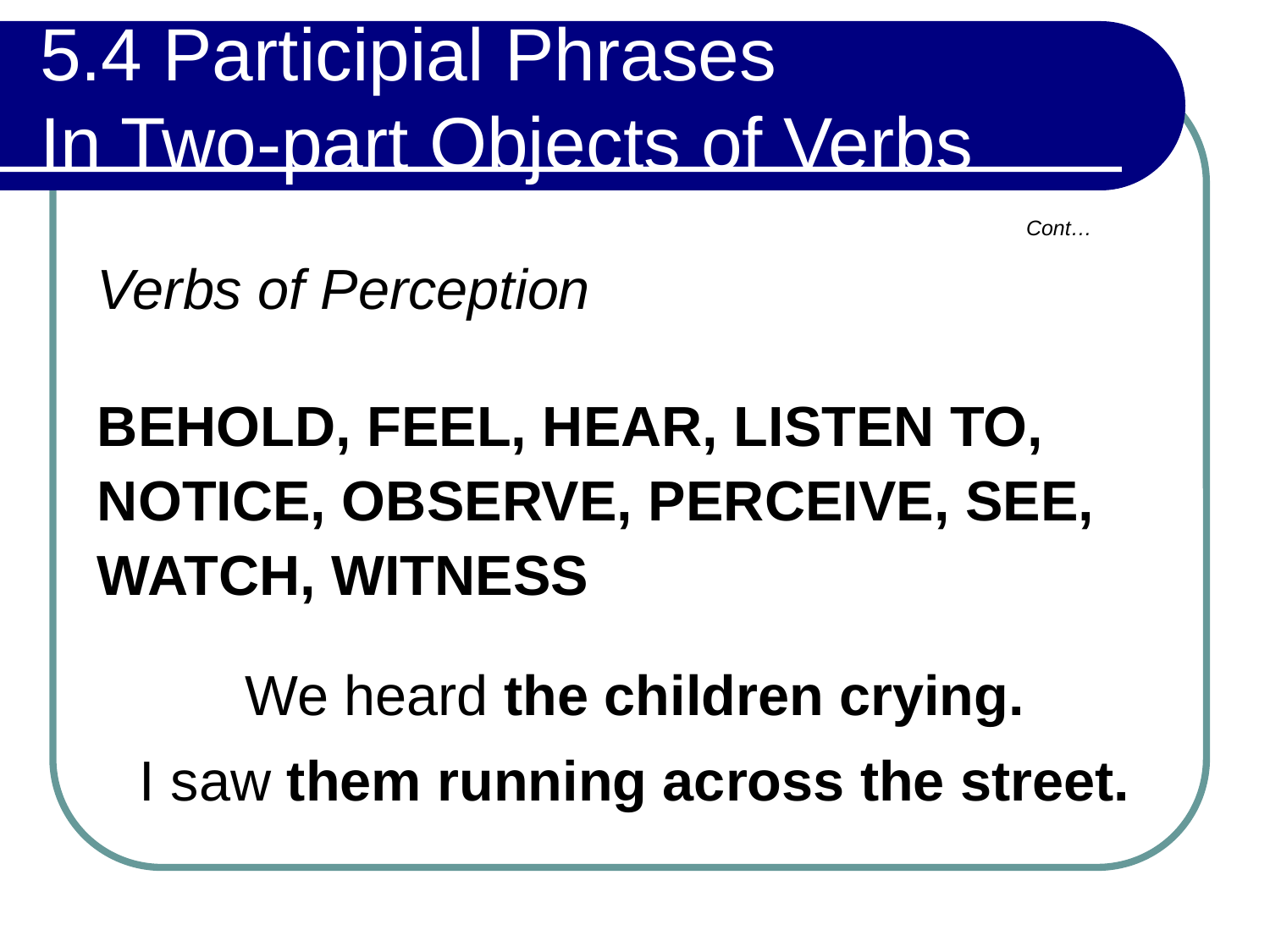

# 5.4 Participial Phrases In Two-part Objects of Verbs
Cont…
Verbs of Perception

BEHOLD, FEEL, HEAR, LISTEN TO, NOTICE, OBSERVE, PERCEIVE, SEE, WATCH, WITNESS
We heard the children crying.
I saw them running across the street.